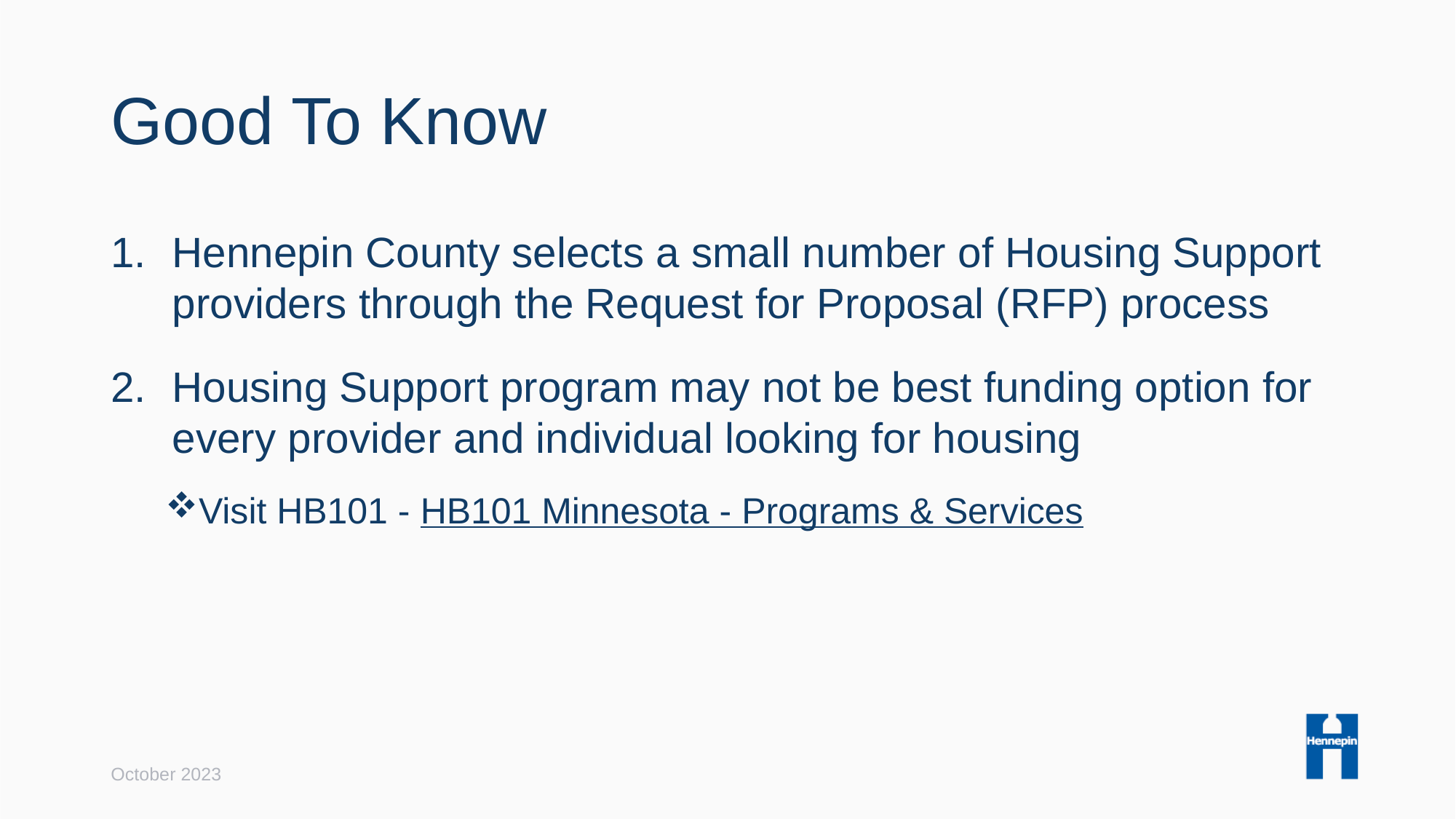

# Good To Know
Hennepin County selects a small number of Housing Support providers through the Request for Proposal (RFP) process
Housing Support program may not be best funding option for every provider and individual looking for housing
Visit HB101 - HB101 Minnesota - Programs & Services

October 2023